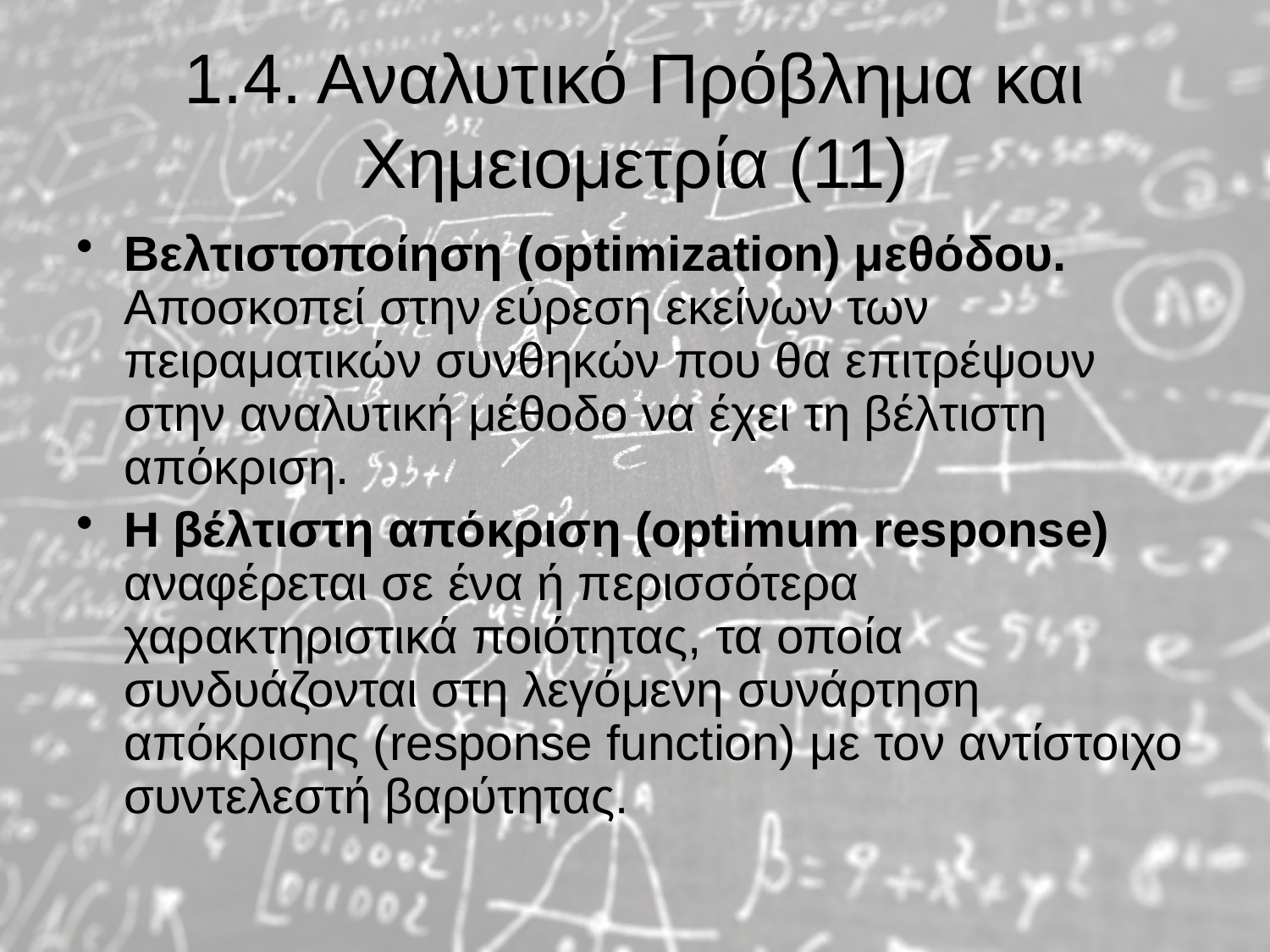

# 1.4. Αναλυτικό Πρόβλημα και Χημειομετρία (11)
Βελτιστοποίηση (optimization) μεθόδου. Αποσκοπεί στην εύρεση εκείνων των πειραματικών συνθηκών που θα επιτρέψουν στην αναλυτική μέθοδο να έχει τη βέλτιστη απόκριση.
Η βέλτιστη απόκριση (optimum response) αναφέρεται σε ένα ή περισσότερα χαρακτηριστικά ποιότητας, τα οποία συνδυάζονται στη λεγόμενη συνάρτηση απόκρισης (response function) με τον αντίστοιχο συντελεστή βαρύτητας.